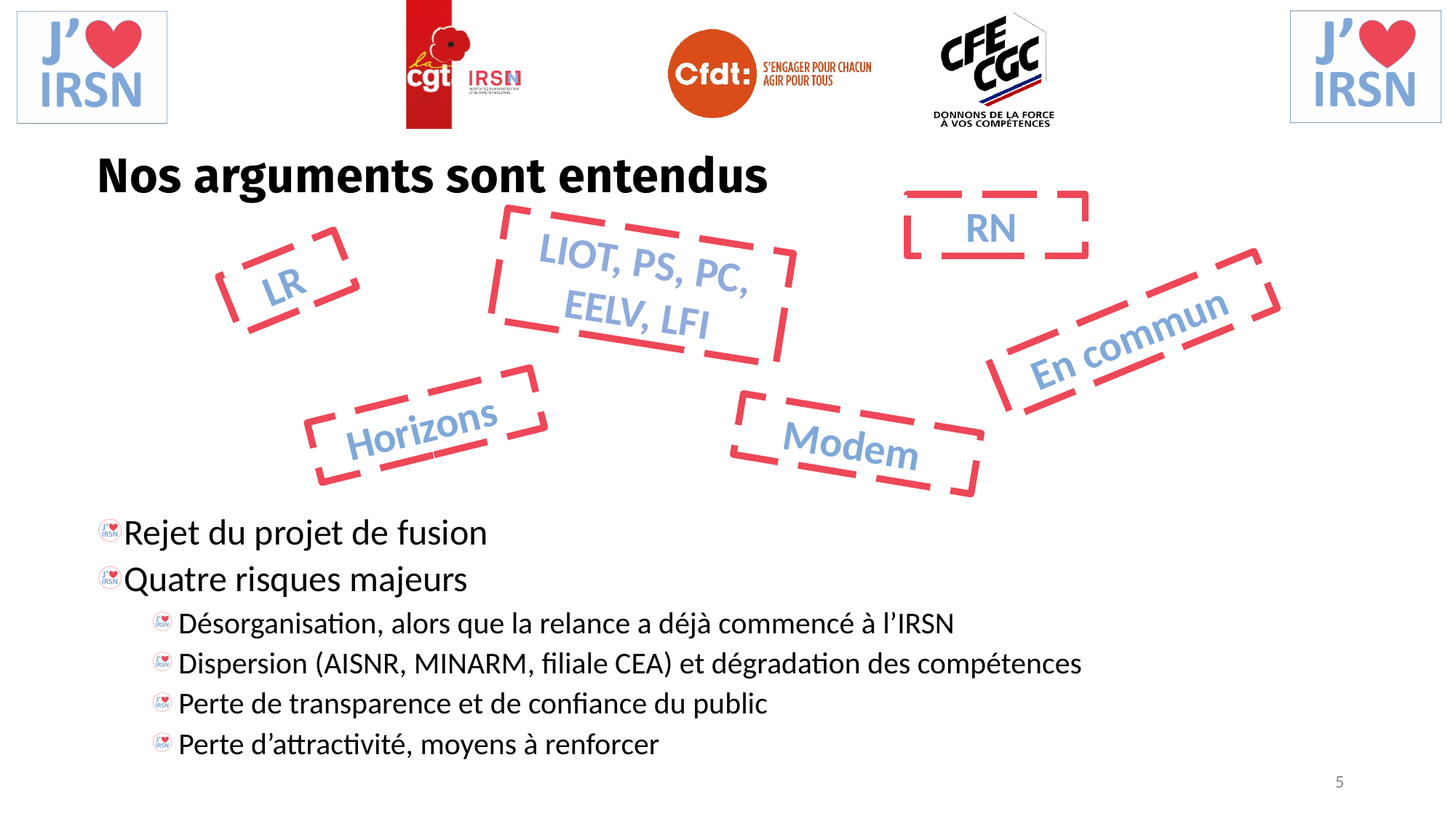

Nos arguments sont entendus
RN
LIOT, PS, PC, EELV, LFI
LR
En commun
Horizons
Modem
Rejet du projet de fusion
Quatre risques majeurs
Désorganisation, alors que la relance a déjà commencé à l’IRSN
Dispersion (AISNR, MINARM, filiale CEA) et dégradation des compétences
Perte de transparence et de confiance du public
Perte d’attractivité, moyens à renforcer

5